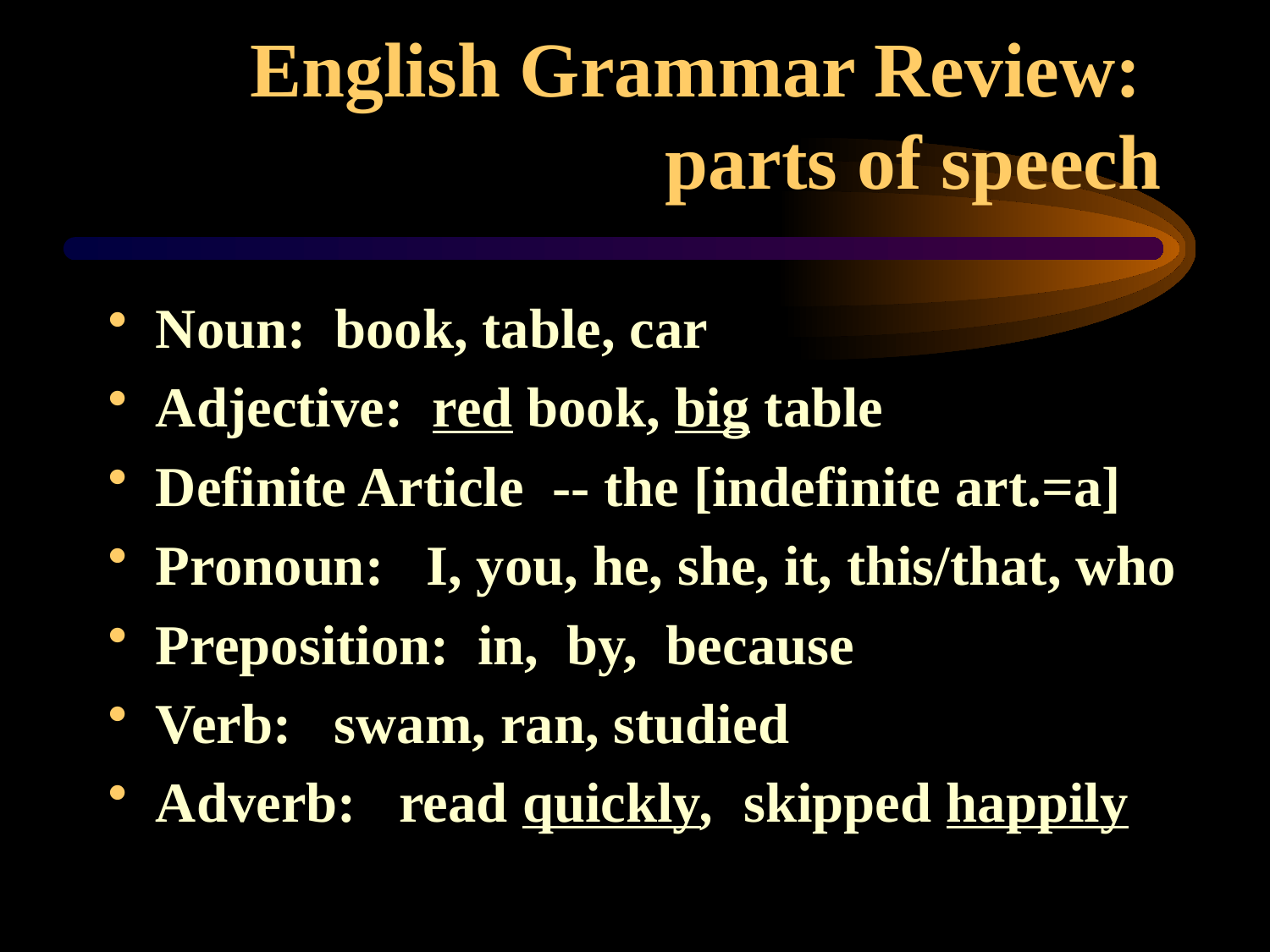

# English Grammar Review:  parts of speech
Noun:  book, table, car
Adjective:  red book, big table
Definite Article  -- the [indefinite art.=a]
Pronoun:   I, you, he, she, it, this/that, who
Preposition:  in,  by,  because
Verb:   swam, ran, studied
Adverb:   read quickly,  skipped happily